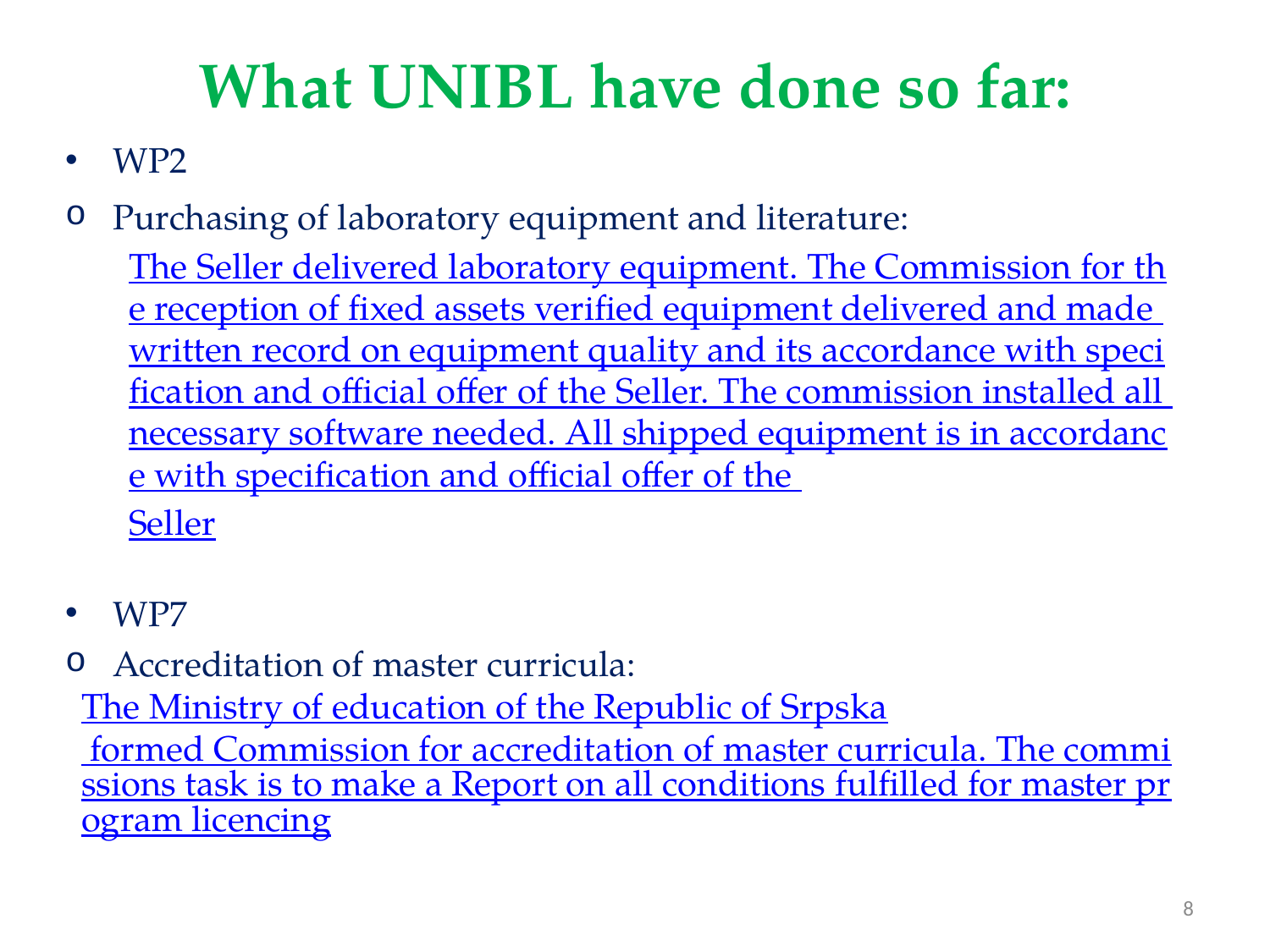

# What UNIBL have done so far:
WP2
Purchasing of laboratory equipment and literature:
The Seller delivered laboratory equipment. The Commission for the reception of fixed assets verified equipment delivered and made written record on equipment quality and its accordance with specification and official offer of the Seller. The commission installed all necessary software needed. All shipped equipment is in accordance with specification and official offer of the Seller

WP7
Accreditation of master curricula:
The Ministry of education of the Republic of Srpska formed Commission for accreditation of master curricula. The commissions task is to make a Report on all conditions fulfilled for master program licencing
8